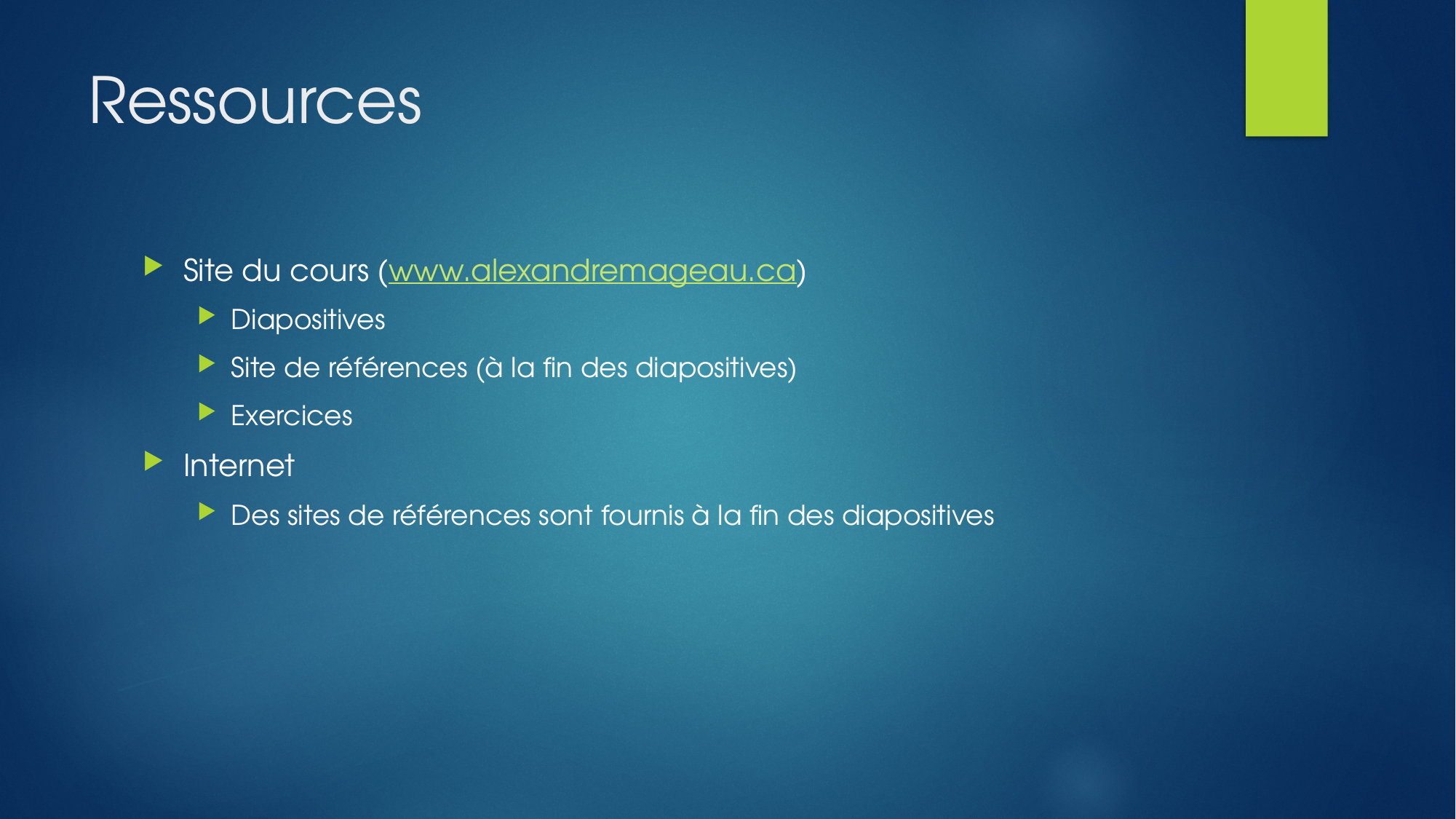

# Ressources
Site du cours (www.alexandremageau.ca)
Diapositives
Site de références (à la fin des diapositives)
Exercices
Internet
Des sites de références sont fournis à la fin des diapositives